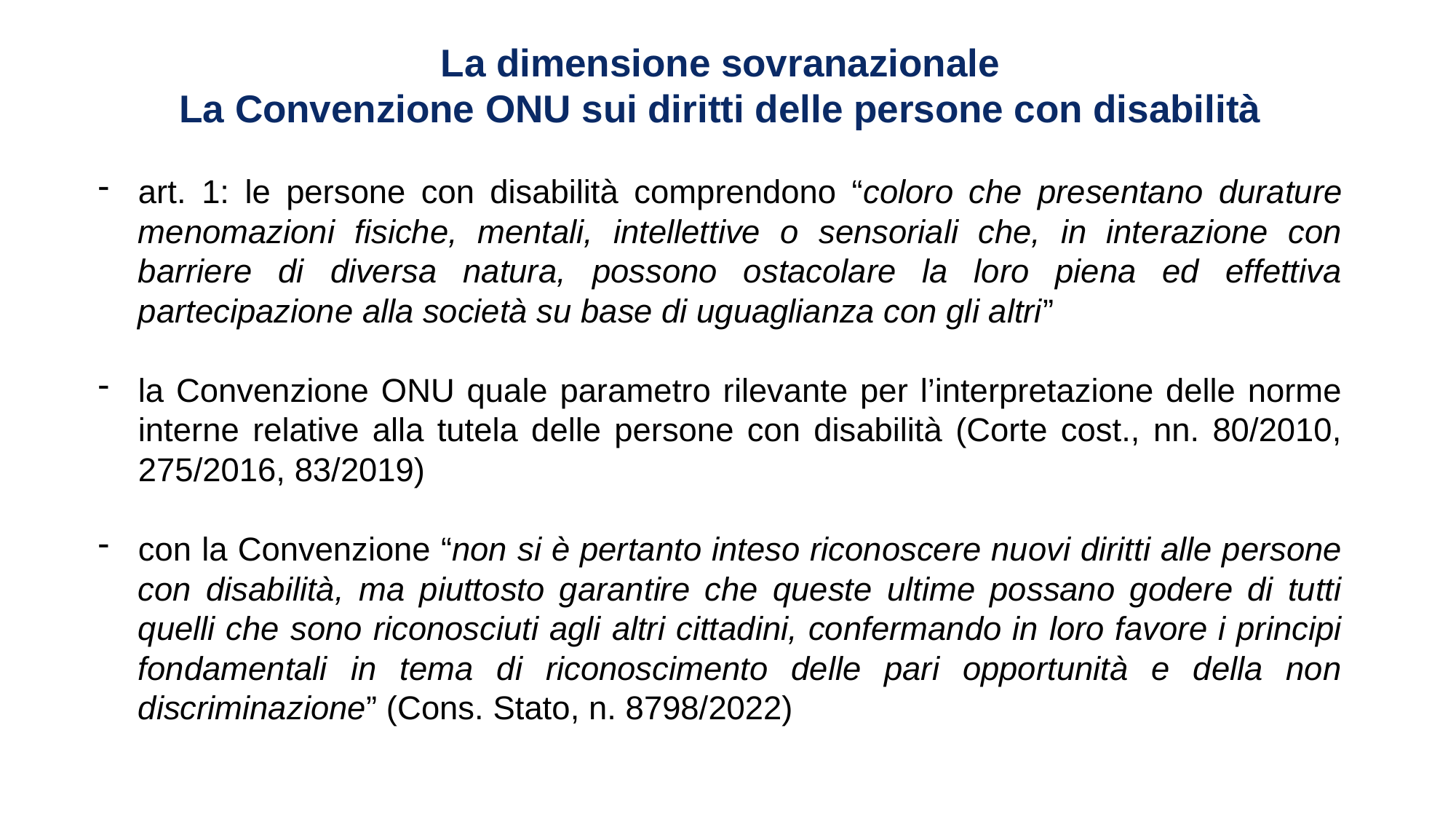

La dimensione sovranazionale
La Convenzione ONU sui diritti delle persone con disabilità

art. 1: le persone con disabilità comprendono “coloro che presentano durature menomazioni fisiche, mentali, intellettive o sensoriali che, in interazione con barriere di diversa natura, possono ostacolare la loro piena ed effettiva partecipazione alla società su base di uguaglianza con gli altri”

la Convenzione ONU quale parametro rilevante per l’interpretazione delle norme interne relative alla tutela delle persone con disabilità (Corte cost., nn. 80/2010, 275/2016, 83/2019)

con la Convenzione “non si è pertanto inteso riconoscere nuovi diritti alle persone con disabilità, ma piuttosto garantire che queste ultime possano godere di tutti quelli che sono riconosciuti agli altri cittadini, confermando in loro favore i principi fondamentali in tema di riconoscimento delle pari opportunità e della non discriminazione” (Cons. Stato, n. 8798/2022)